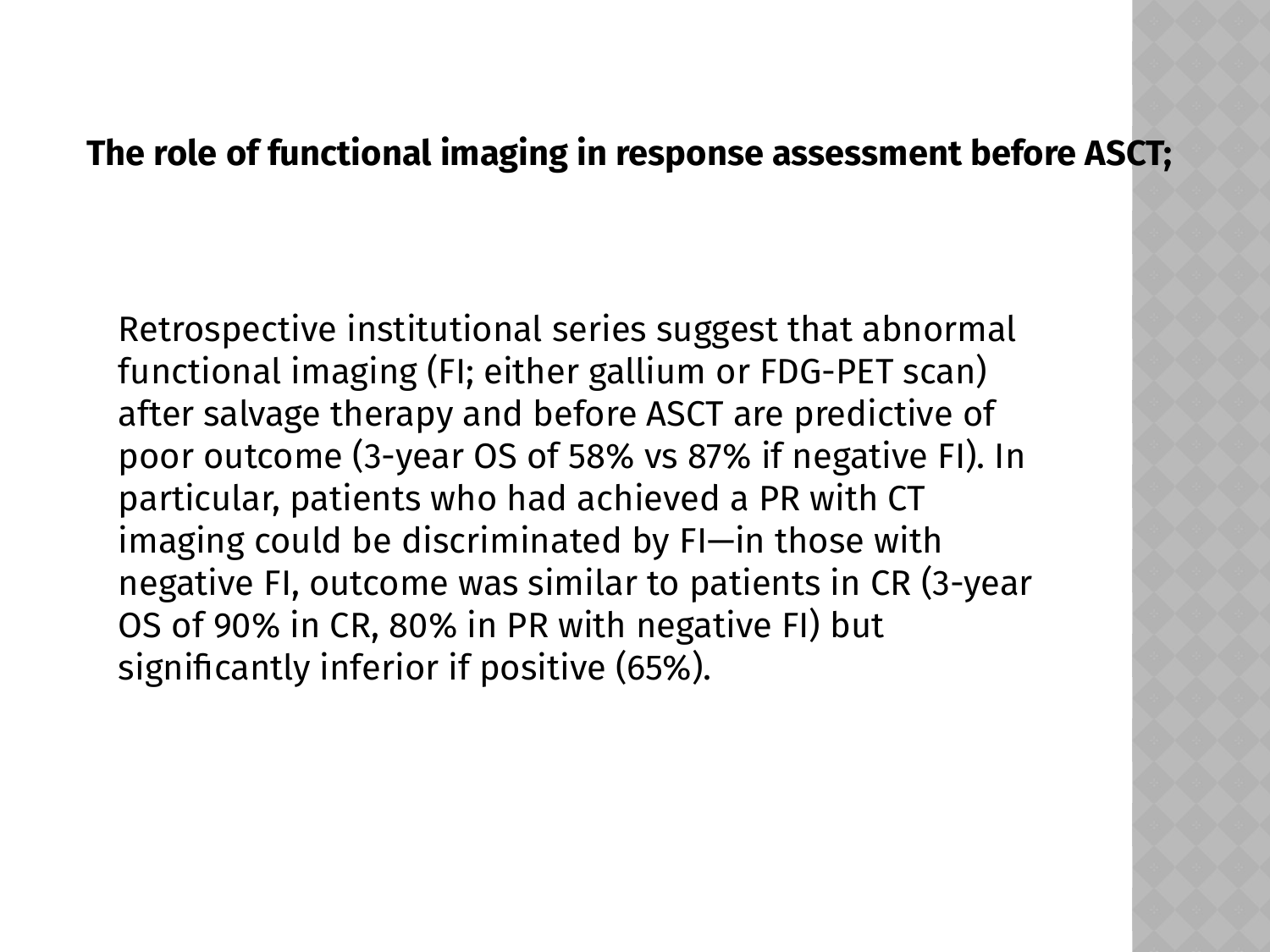

The role of functional imaging in response assessment before ASCT;
Retrospective institutional series suggest that abnormal functional imaging (FI; either gallium or FDG-PET scan) after salvage therapy and before ASCT are predictive of poor outcome (3-year OS of 58% vs 87% if negative FI). In particular, patients who had achieved a PR with CT imaging could be discriminated by FI—in those with negative FI, outcome was similar to patients in CR (3-year OS of 90% in CR, 80% in PR with negative FI) but significantly inferior if positive (65%).